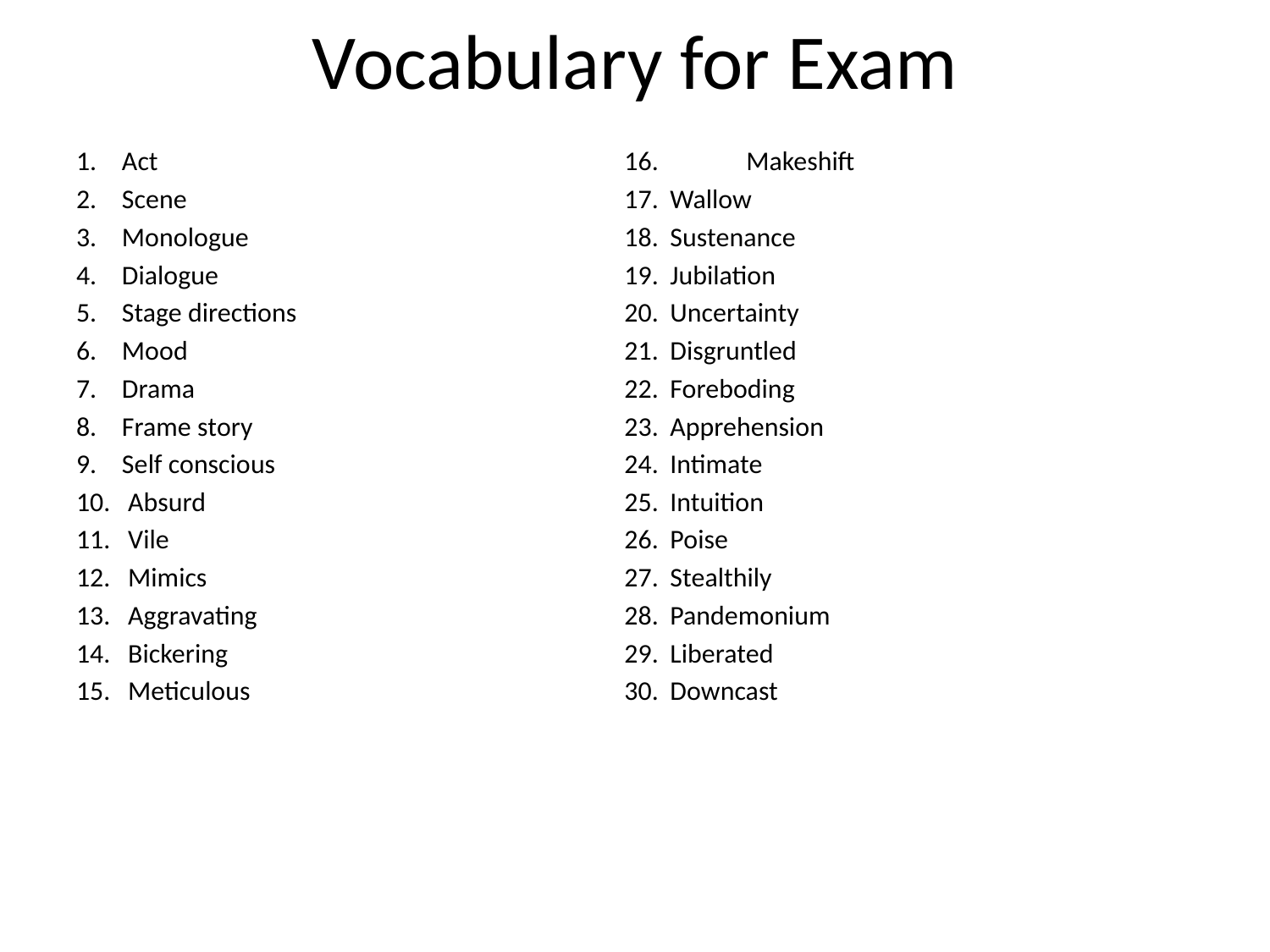

# Vocabulary for Exam
Act
Scene
Monologue
Dialogue
Stage directions
Mood
Drama
Frame story
Self conscious
 Absurd
 Vile
 Mimics
 Aggravating
 Bickering
 Meticulous

Makeshift
Wallow
Sustenance
Jubilation
Uncertainty
Disgruntled
Foreboding
Apprehension
Intimate
Intuition
Poise
Stealthily
Pandemonium
Liberated
Downcast